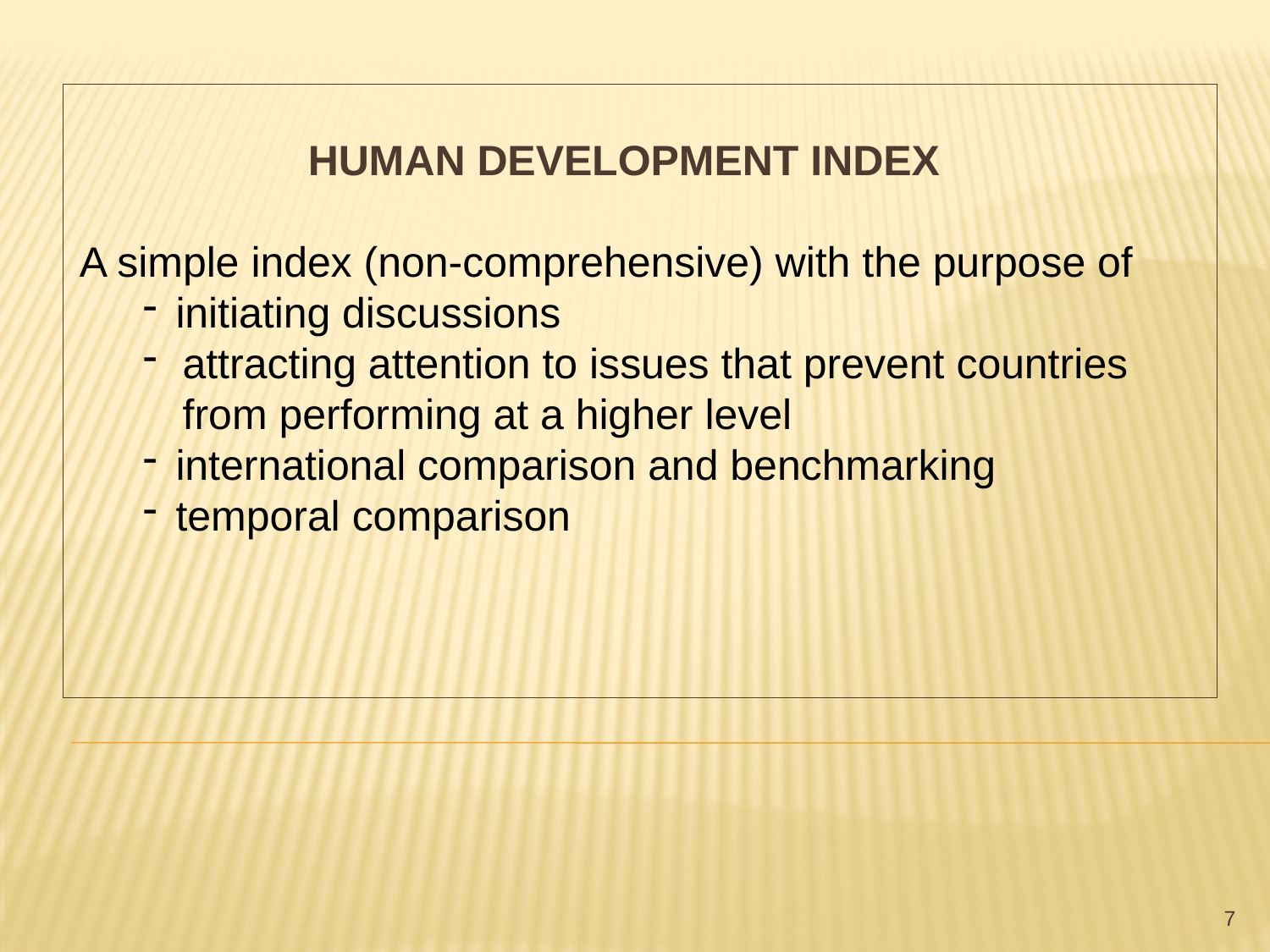

HUMAN DEVELOPMENT INDEX

A simple index (non-comprehensive) with the purpose of
initiating discussions
attracting attention to issues that prevent countries from performing at a higher level
international comparison and benchmarking
temporal comparison

7